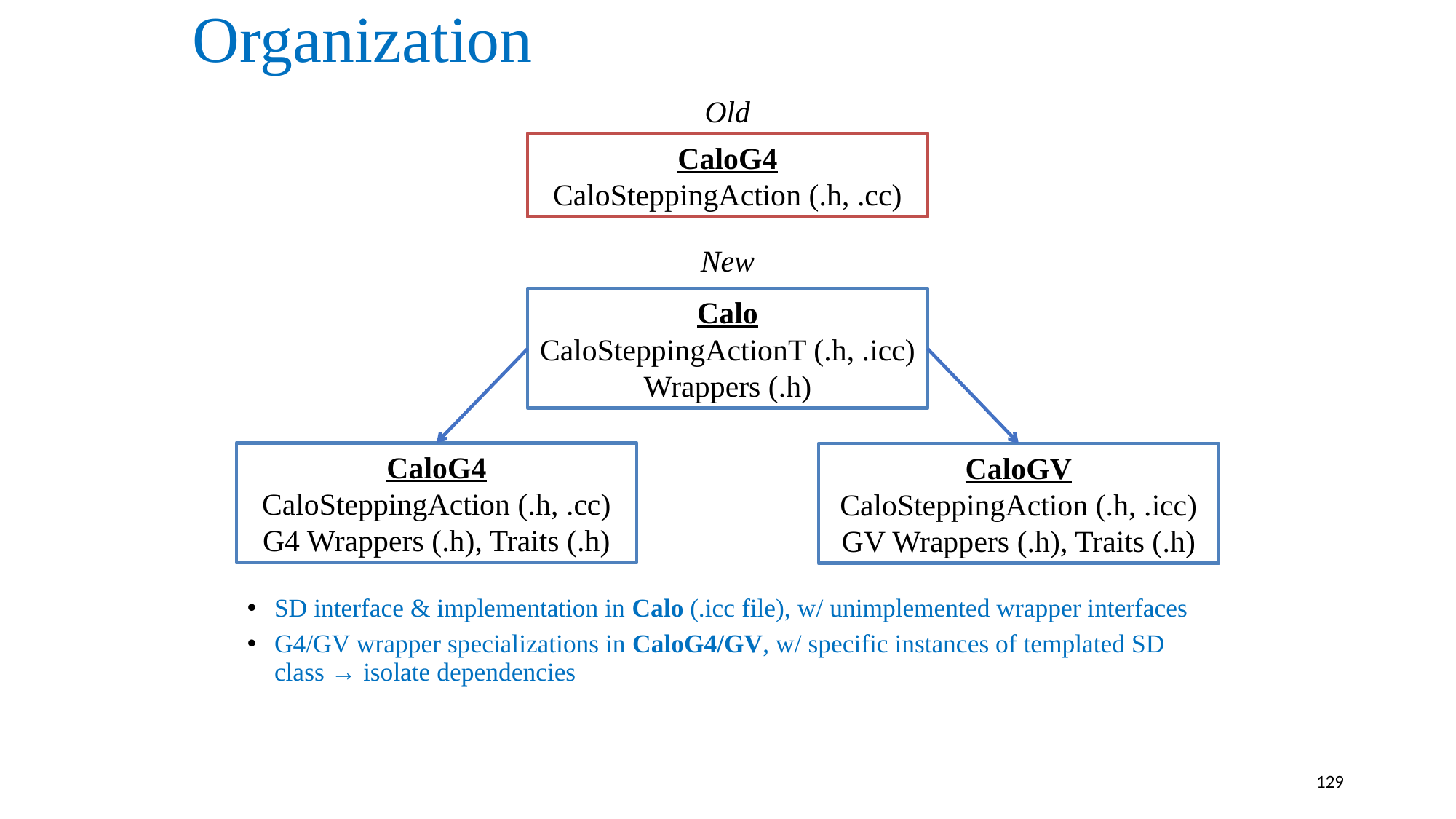

# Organization
Old
CaloG4
CaloSteppingAction (.h, .cc)
New
Calo
CaloSteppingActionT (.h, .icc)
Wrappers (.h)
CaloG4
CaloSteppingAction (.h, .cc)
G4 Wrappers (.h), Traits (.h)
CaloGV
CaloSteppingAction (.h, .icc)
GV Wrappers (.h), Traits (.h)
SD interface & implementation in Calo (.icc file), w/ unimplemented wrapper interfaces
G4/GV wrapper specializations in CaloG4/GV, w/ specific instances of templated SD class → isolate dependencies
129